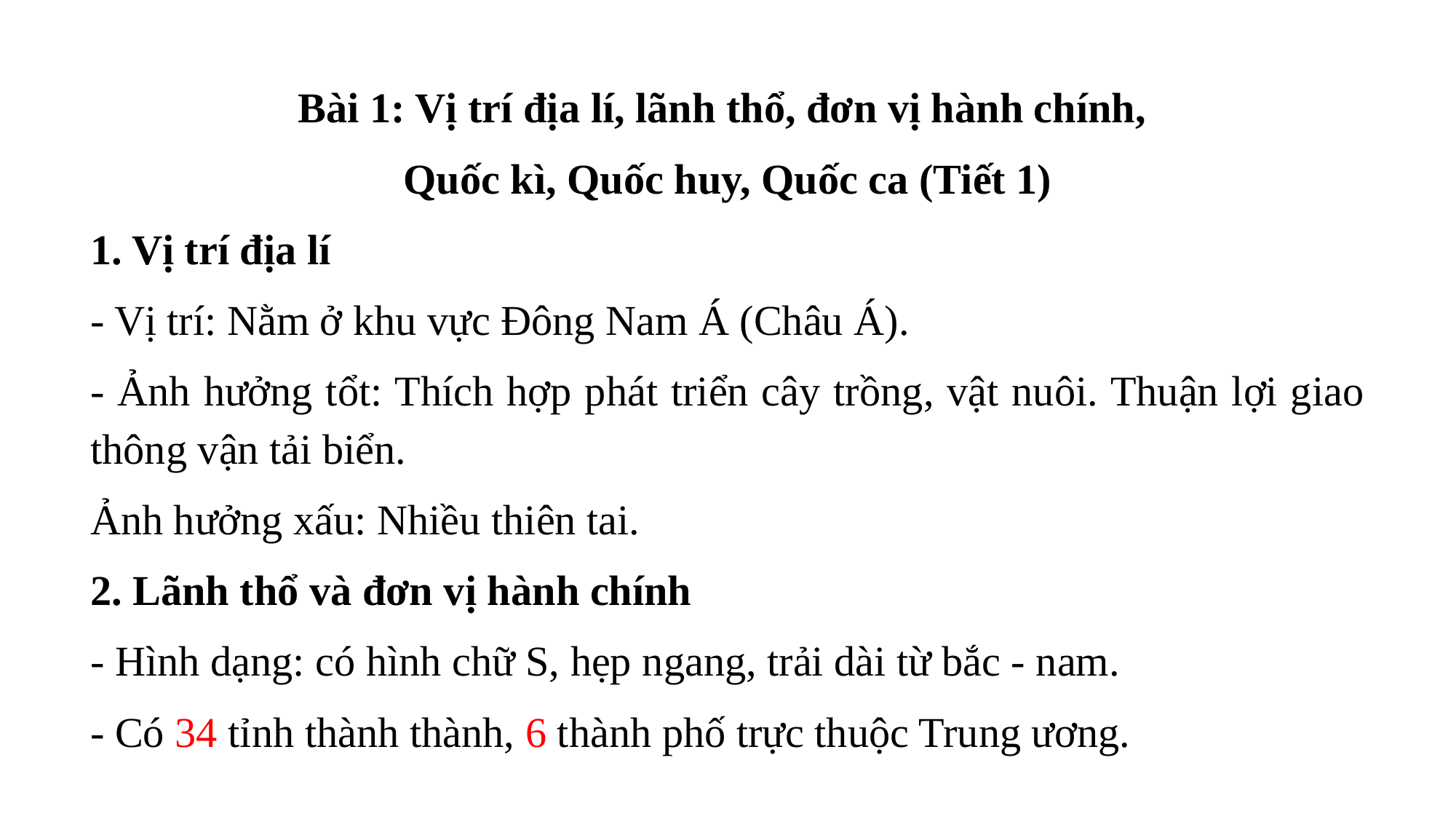

Bài 1: Vị trí địa lí, lãnh thổ, đơn vị hành chính,
Quốc kì, Quốc huy, Quốc ca (Tiết 1)
1. Vị trí địa lí
- Vị trí: Nằm ở khu vực Đông Nam Á (Châu Á).
- Ảnh hưởng tổt: Thích hợp phát triển cây trồng, vật nuôi. Thuận lợi giao thông vận tải biển.
Ảnh hưởng xấu: Nhiều thiên tai.
2. Lãnh thổ và đơn vị hành chính
- Hình dạng: có hình chữ S, hẹp ngang, trải dài từ bắc - nam.
- Có 34 tỉnh thành thành, 6 thành phố trực thuộc Trung ương.